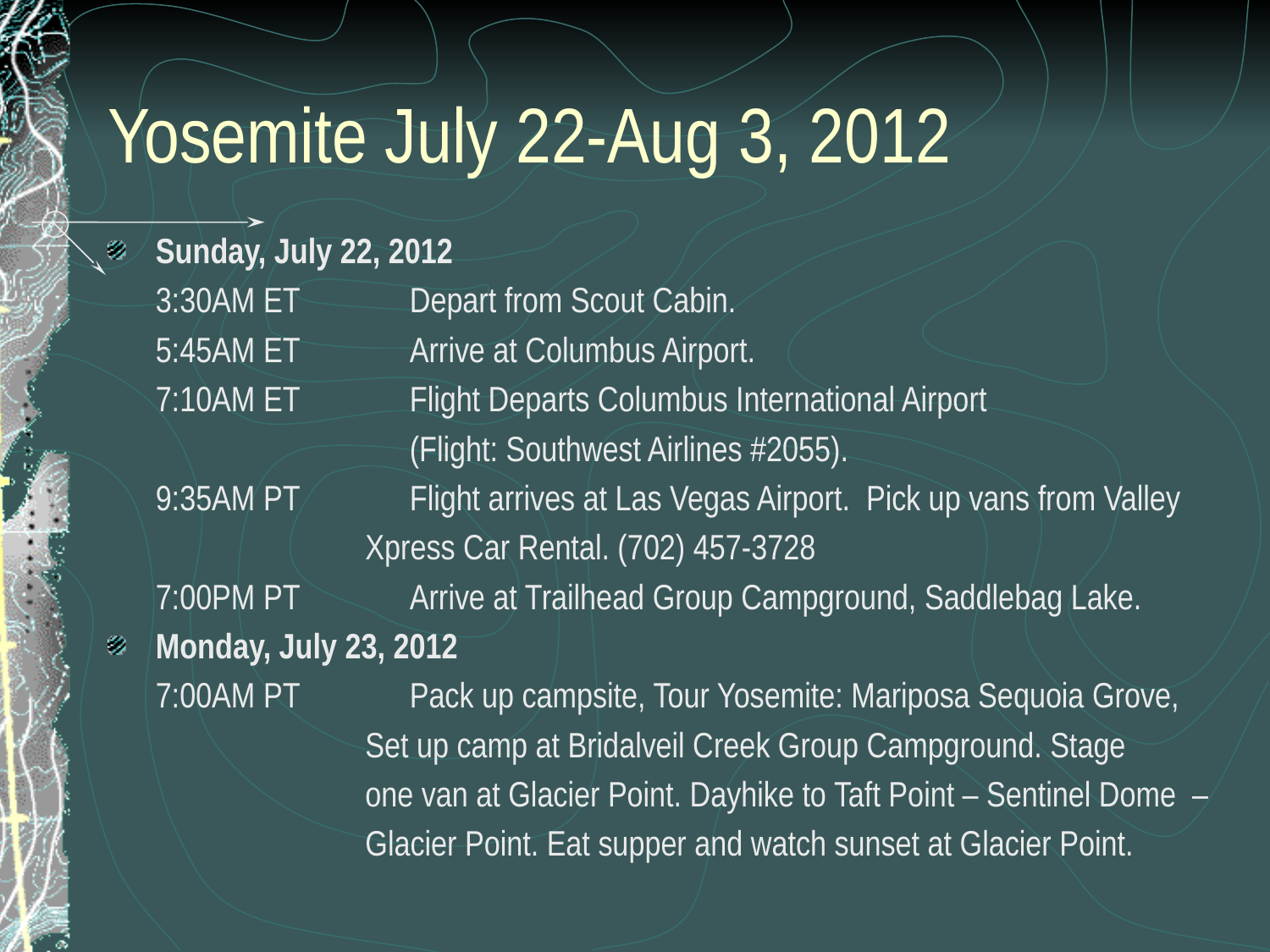

# Yosemite July 22-Aug 3, 2012
Sunday, July 22, 2012
	3:30AM ET	Depart from Scout Cabin.
	5:45AM ET	Arrive at Columbus Airport.
	7:10AM ET	Flight Departs Columbus International Airport
			(Flight: Southwest Airlines #2055).
	9:35AM PT	Flight arrives at Las Vegas Airport.  Pick up vans from Valley
                                Xpress Car Rental. (702) 457-3728
	7:00PM PT	Arrive at Trailhead Group Campground, Saddlebag Lake.
Monday, July 23, 2012
	7:00AM PT	Pack up campsite, Tour Yosemite: Mariposa Sequoia Grove,
                                Set up camp at Bridalveil Creek Group Campground. Stage
                                one van at Glacier Point. Dayhike to Taft Point – Sentinel Dome  –
                                Glacier Point. Eat supper and watch sunset at Glacier Point.